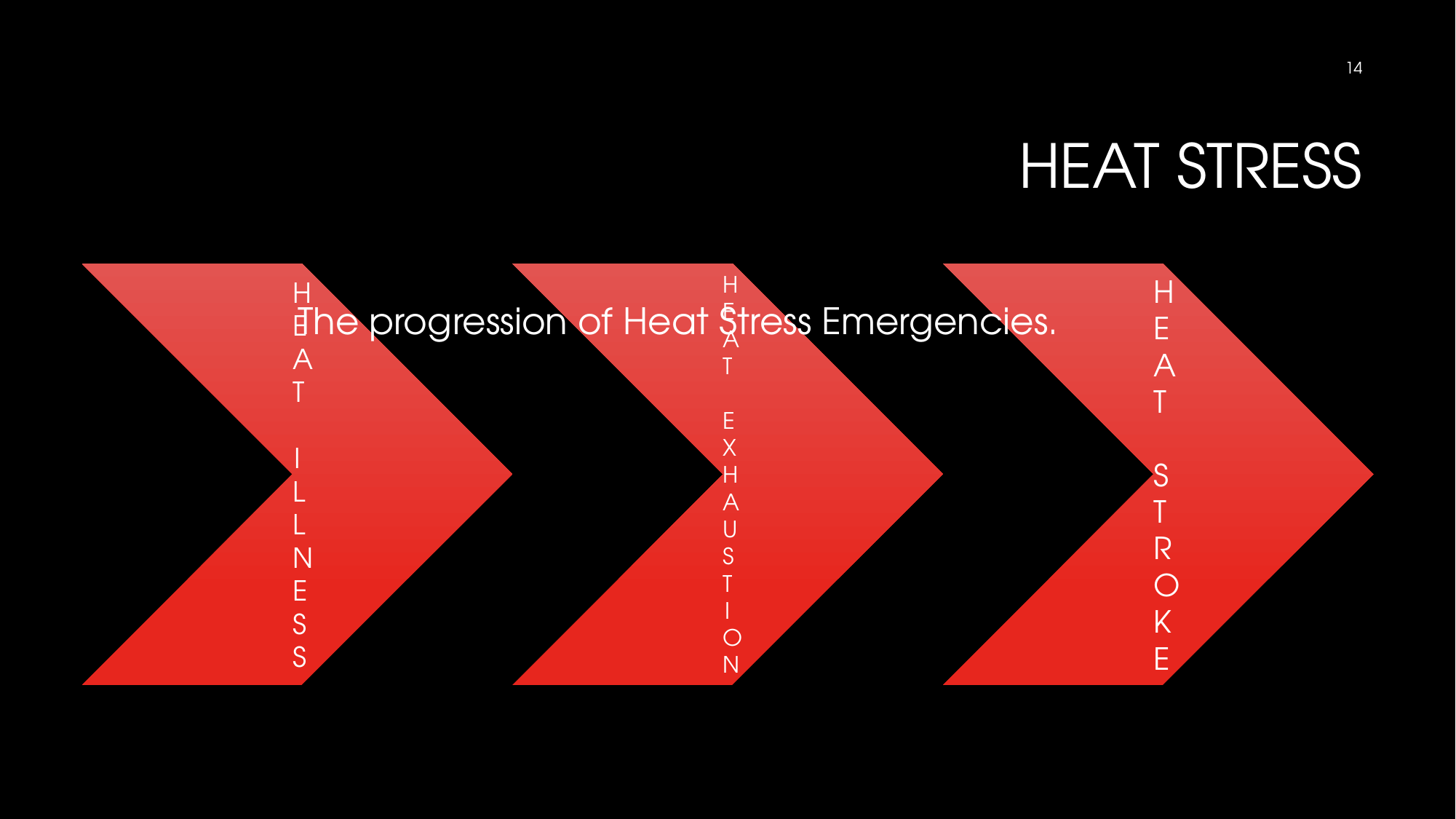

14
# Heat stress
HEAT ILLNESS
The progression of Heat Stress Emergencies.